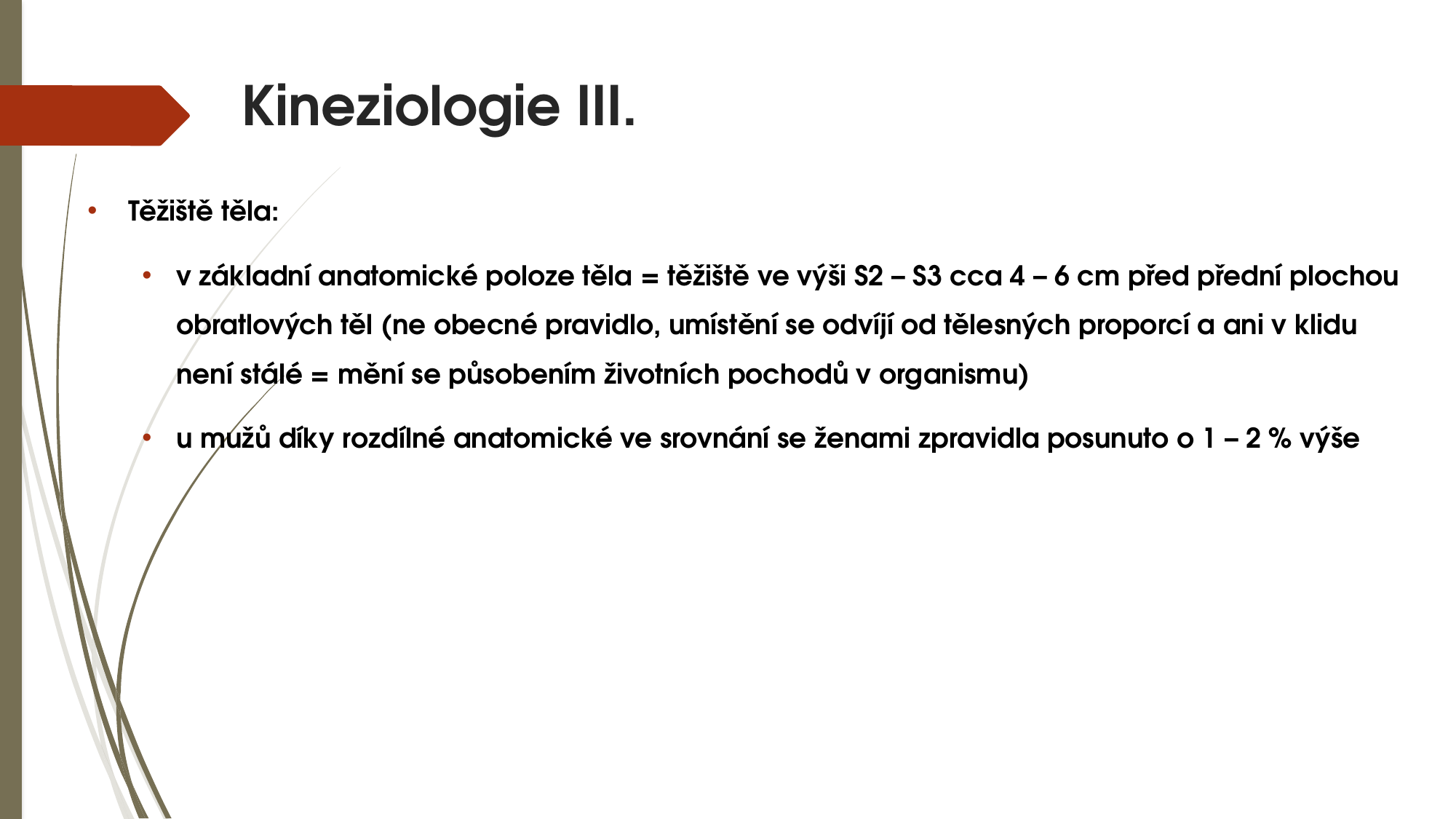

# Kineziologie III.
Těžiště těla:
v základní anatomické poloze těla = těžiště ve výši S2 – S3 cca 4 – 6 cm před přední plochou obratlových těl (ne obecné pravidlo, umístění se odvíjí od tělesných proporcí a ani v klidu není stálé = mění se působením životních pochodů v organismu)
u mužů díky rozdílné anatomické ve srovnání se ženami zpravidla posunuto o 1 – 2 % výše